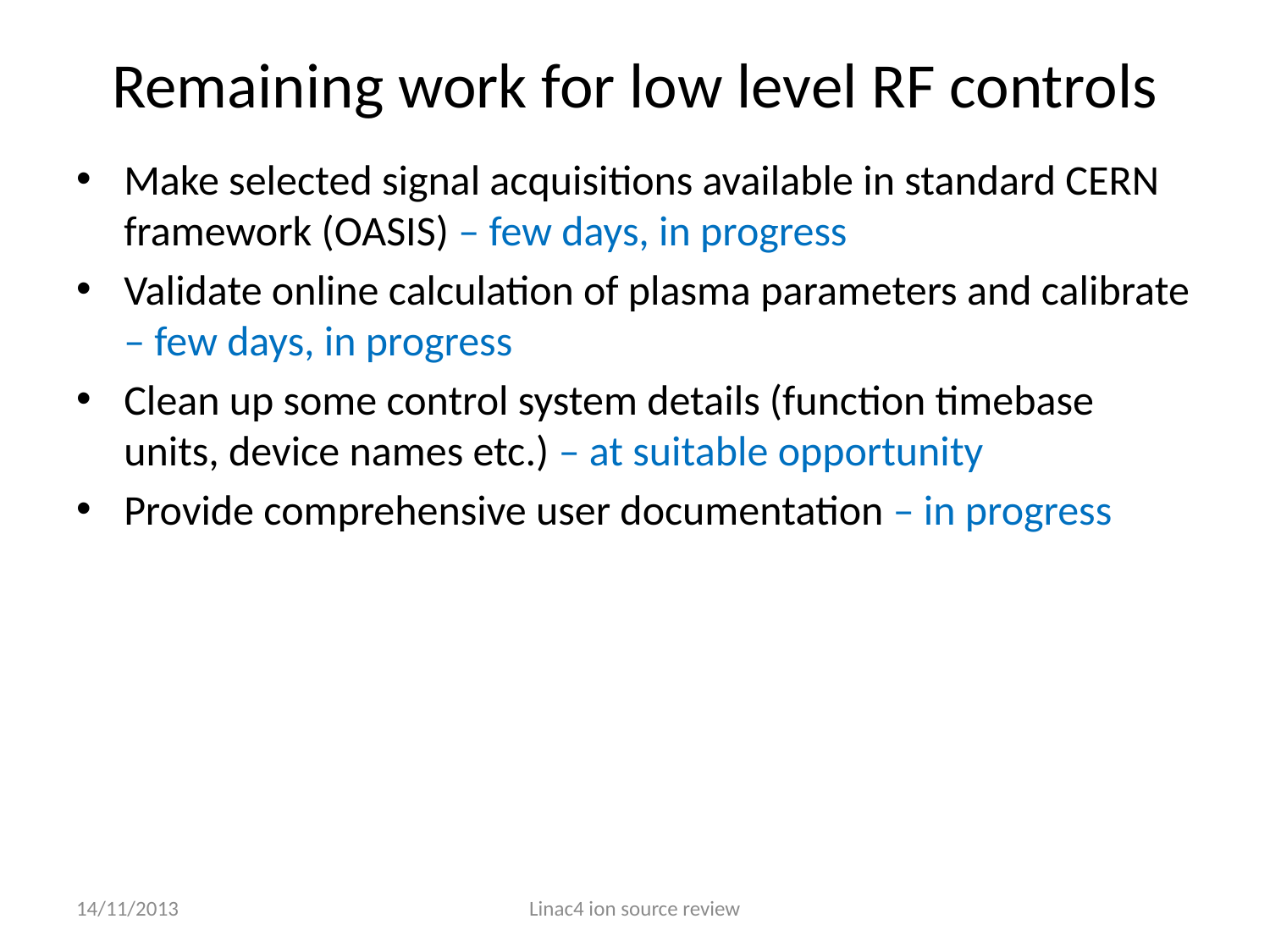

# Remaining work for low level RF controls
Make selected signal acquisitions available in standard CERN framework (OASIS) – few days, in progress
Validate online calculation of plasma parameters and calibrate – few days, in progress
Clean up some control system details (function timebase units, device names etc.) – at suitable opportunity
Provide comprehensive user documentation – in progress

14/11/2013
Linac4 ion source review